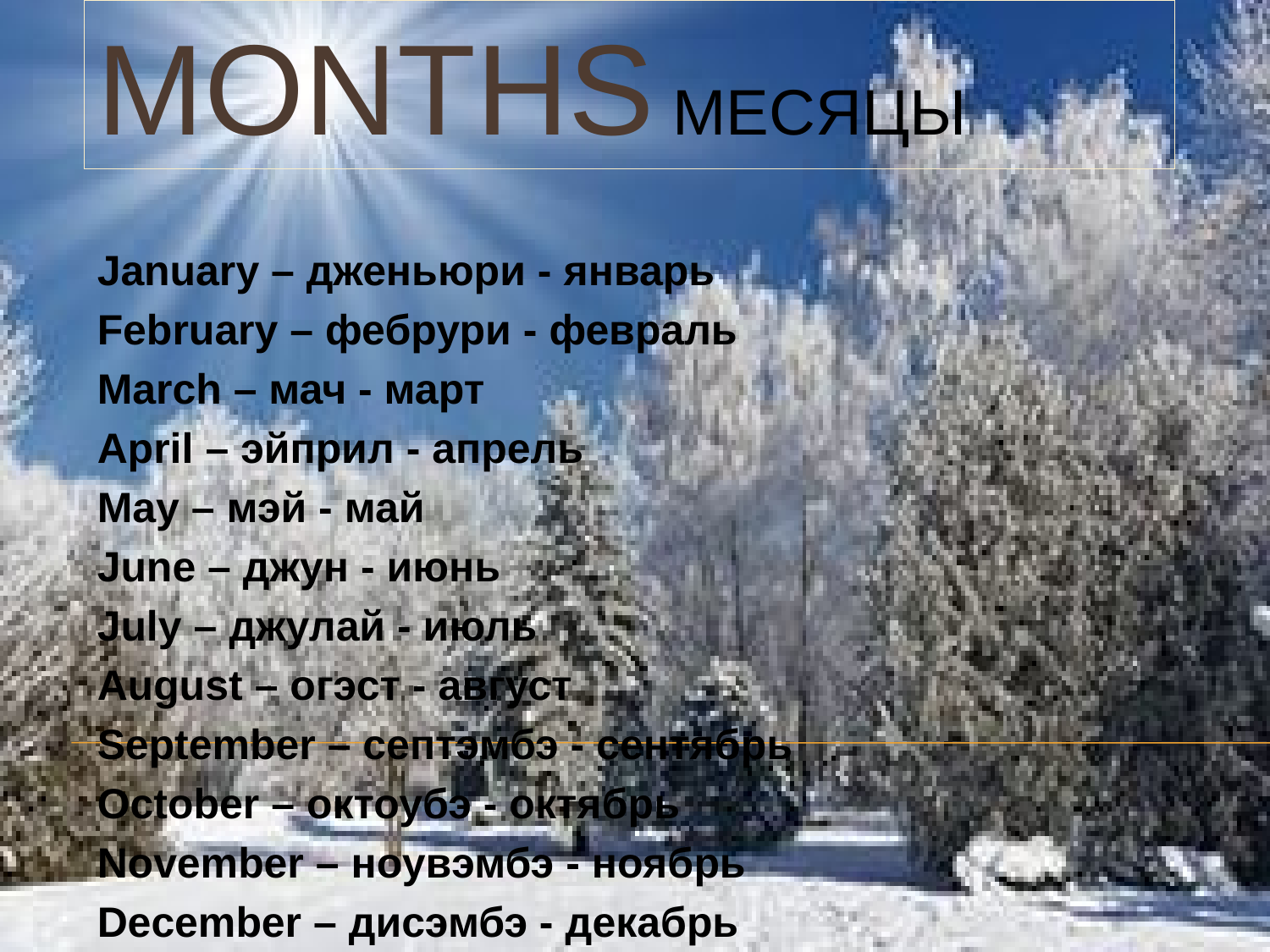

# Months месяцы
January – дженьюри - январь
February – фебрури - февраль
March – мач - март
April – эйприл - апрель
May – мэй - май
June – джун - июнь
July – джулай - июль
August – огэст - август
September – септэмбэ - сентябрь
October – октоубэ - октябрь
November – ноувэмбэ - ноябрь
December – дисэмбэ - декабрь